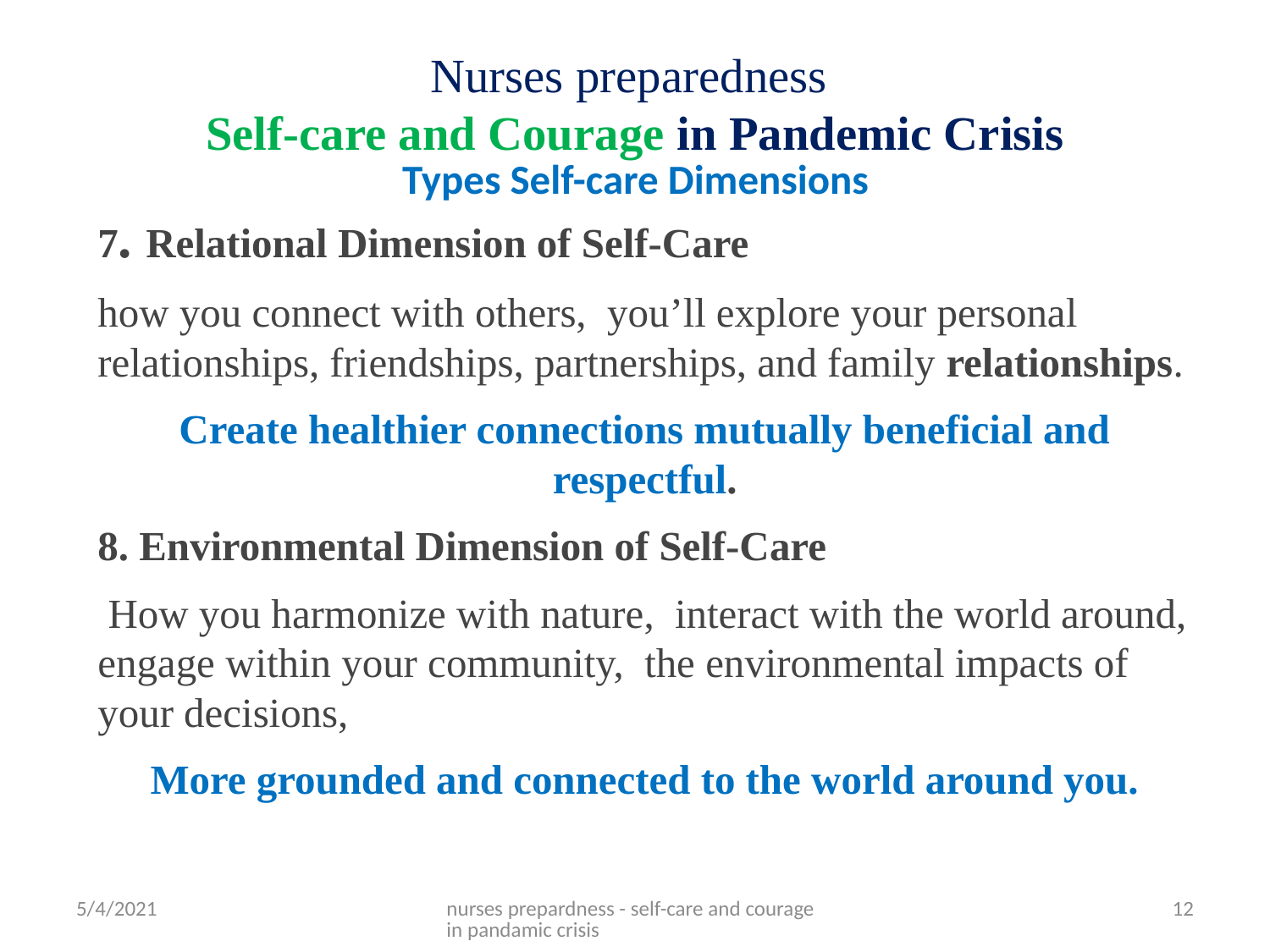

# Nurses preparedness Self-care and Courage in Pandemic Crisis
Types Self-care Dimensions
7. Relational Dimension of Self-Care
how you connect with others,  you’ll explore your personal relationships, friendships, partnerships, and family relationships.
Create healthier connections mutually beneficial and respectful.
8. Environmental Dimension of Self-Care
 How you harmonize with nature,  interact with the world around, engage within your community,  the environmental impacts of your decisions,
More grounded and connected to the world around you.

5/4/2021
nurses prepardness - self-care and courage in pandamic crisis
12